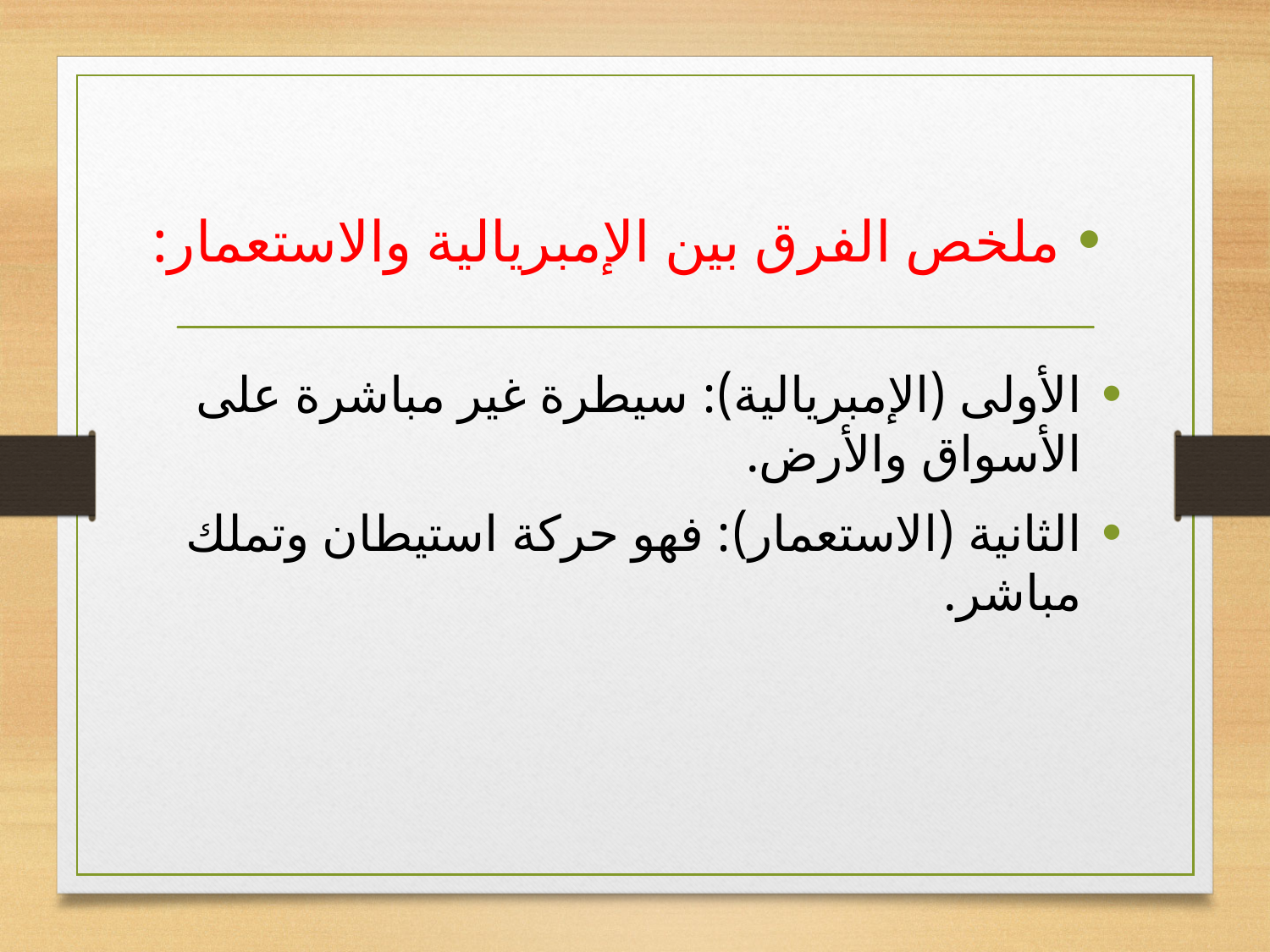

ملخص الفرق بين الإمبريالية والاستعمار:

الأولى (الإمبريالية): سيطرة غير مباشرة على الأسواق والأرض.
الثانية (الاستعمار): فهو حركة استيطان وتملك مباشر.